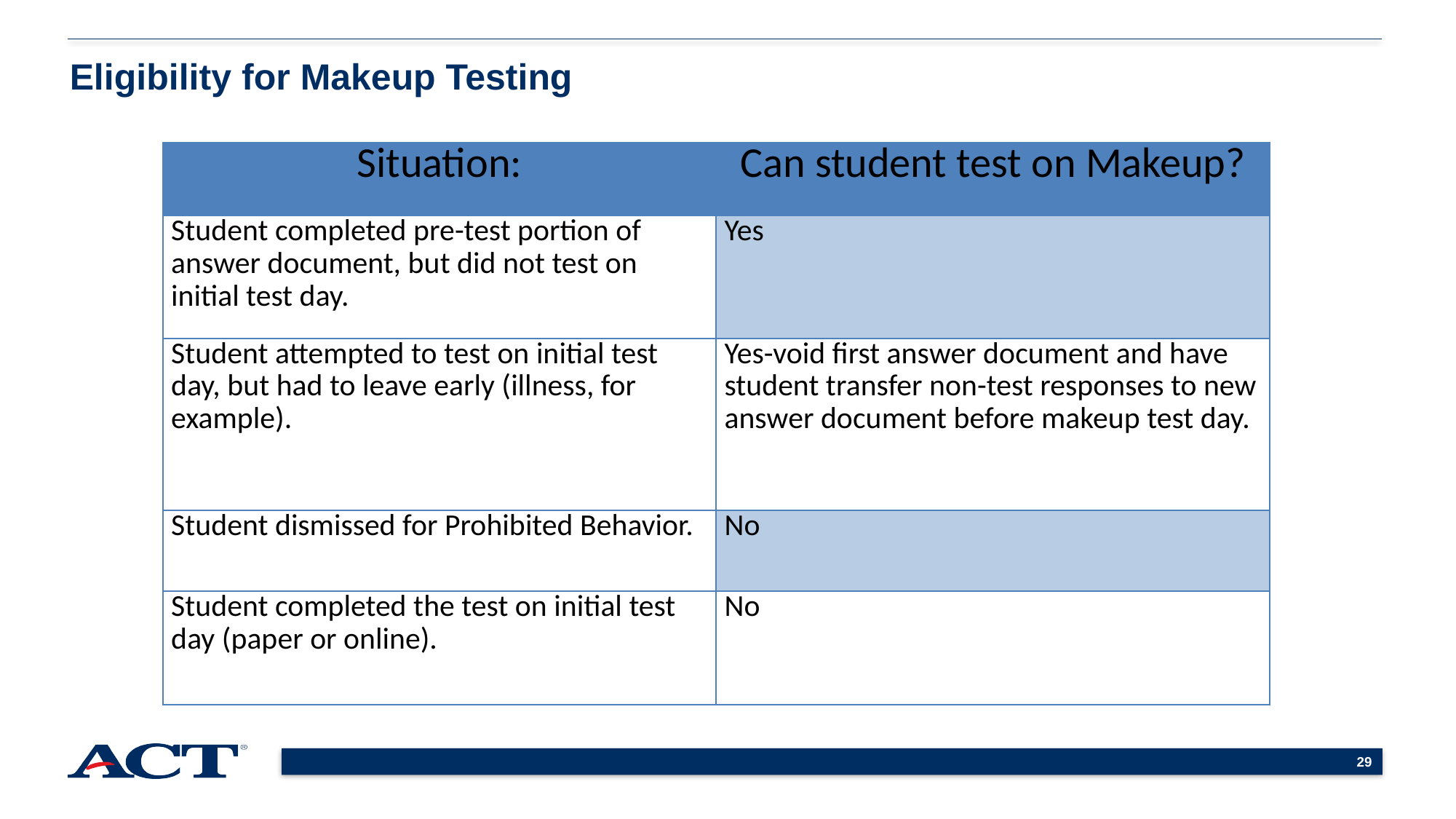

Eligibility for Makeup Testing

| Situation: | Can student test on Makeup? |
| --- | --- |
| Student completed pre-test portion of answer document, but did not test on initial test day. | Yes |
| Student attempted to test on initial test day, but had to leave early (illness, for example). | Yes-void first answer document and have student transfer non-test responses to new answer document before makeup test day. |
| Student dismissed for Prohibited Behavior. | No |
| Student completed the test on initial test day (paper or online). | No |